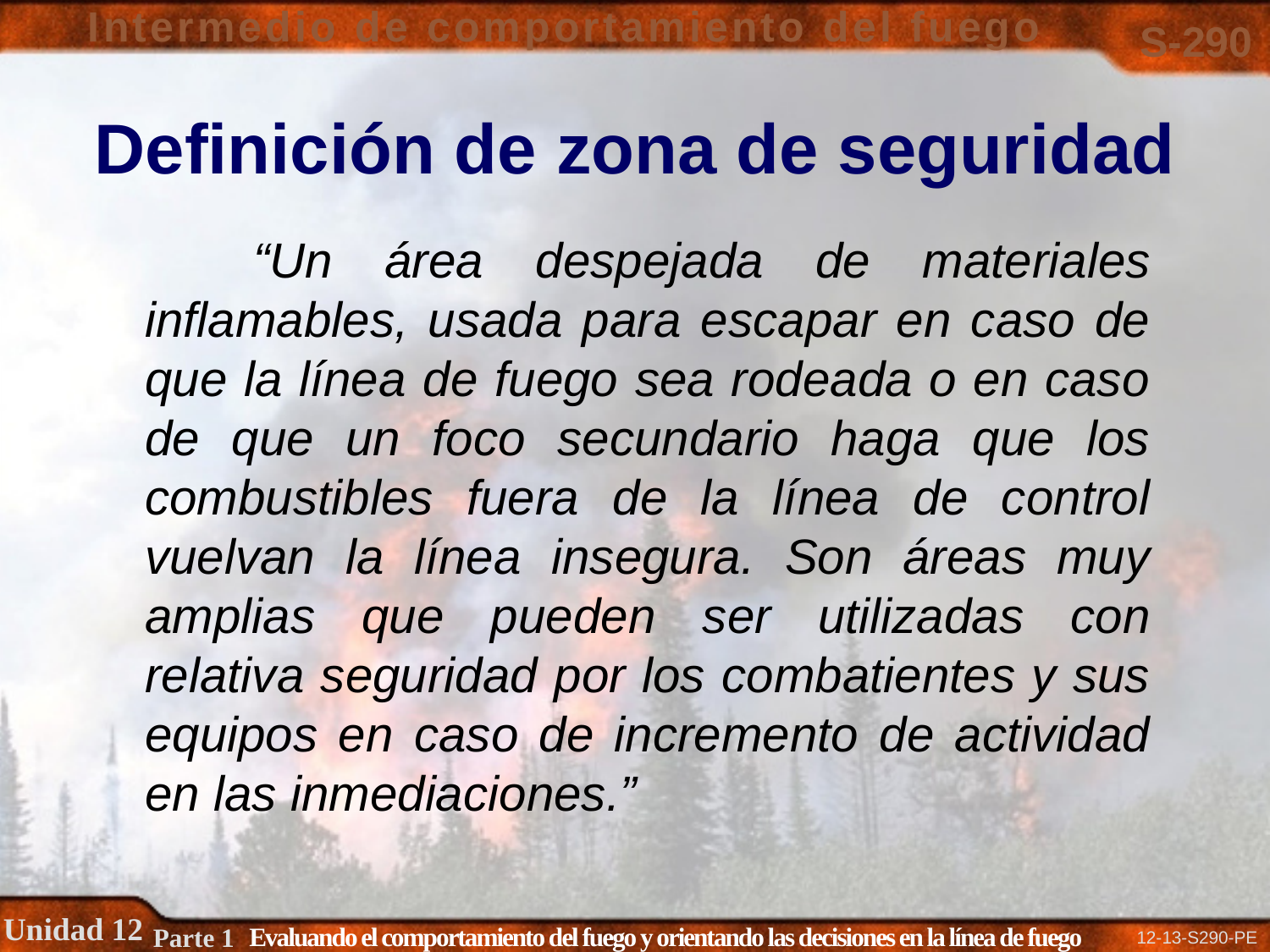

# Definición de zona de seguridad
   “Un área despejada de materiales inflamables, usada para escapar en caso de que la línea de fuego sea rodeada o en caso de que un foco secundario haga que los combustibles fuera de la línea de control vuelvan la línea insegura. Son áreas muy amplias que pueden ser utilizadas con relativa seguridad por los combatientes y sus equipos en caso de incremento de actividad en las inmediaciones.”